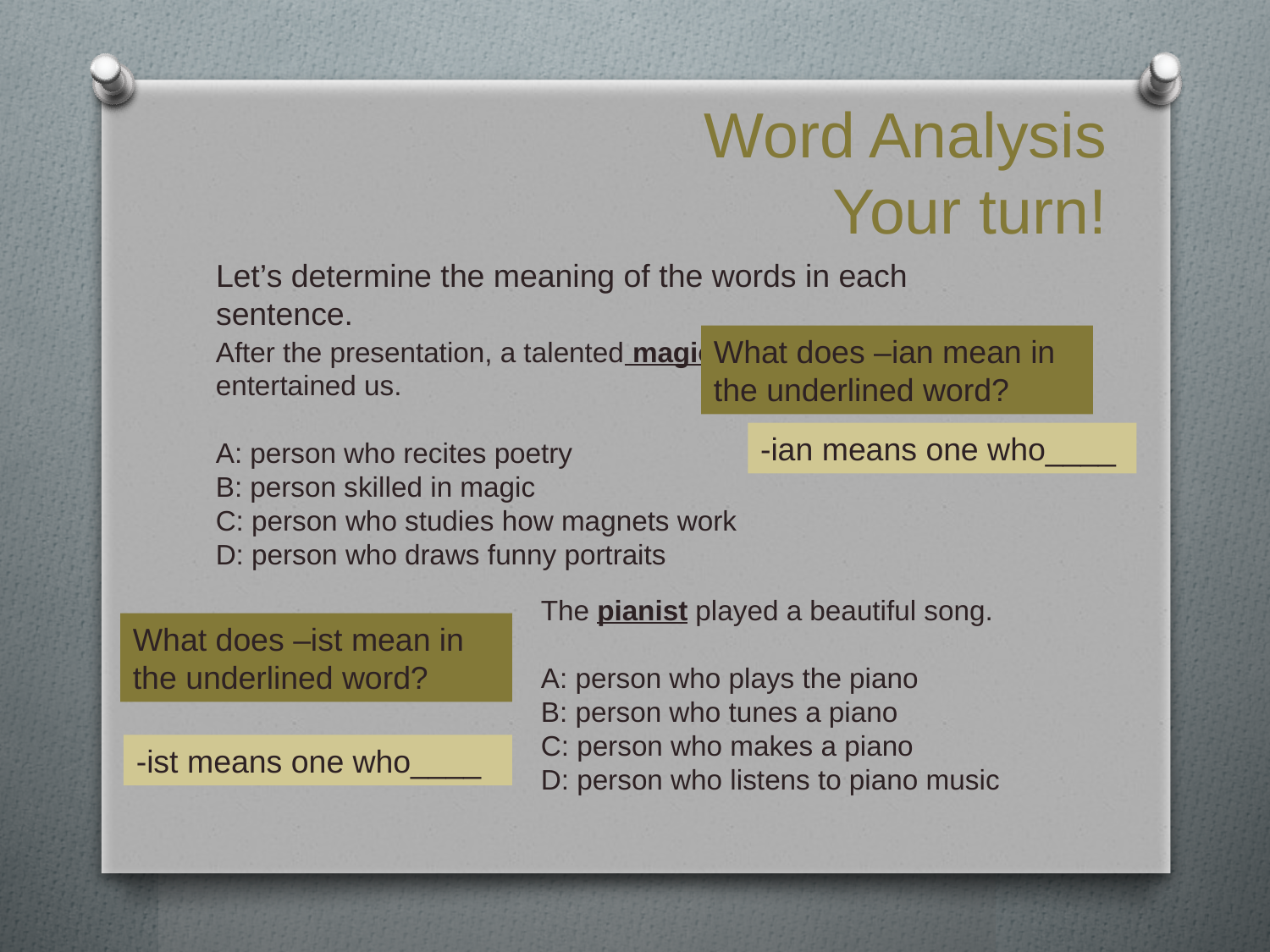

# Word Analysis Your turn!
Let’s determine the meaning of the words in each sentence.

What does –ian mean in the underlined word?
After the presentation, a talented magician entertained us.

A: person who recites poetry
B: person skilled in magic
C: person who studies how magnets work
D: person who draws funny portraits
-ian means one who____
The pianist played a beautiful song.

A: person who plays the piano
B: person who tunes a piano
C: person who makes a piano
D: person who listens to piano music
What does –ist mean in the underlined word?
-ist means one who____